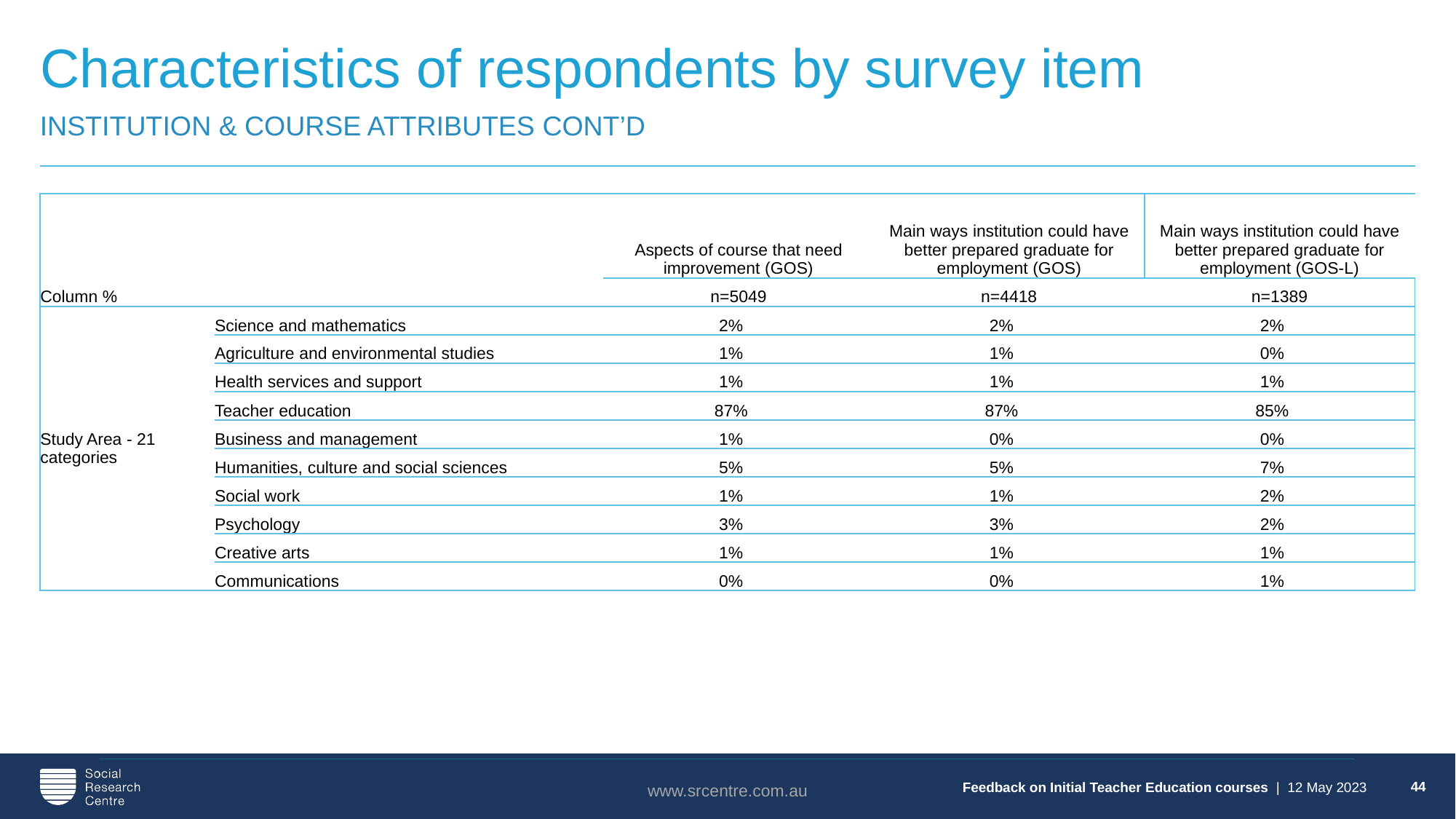

44
# Characteristics of respondents by survey item
Institution & course attributes CONT’D
| Column % |  | Aspects of course that need improvement (GOS) | Main ways institution could have better prepared graduate for employment (GOS) | Main ways institution could have better prepared graduate for employment (GOS-L) |
| --- | --- | --- | --- | --- |
|  |  | n=5049 | n=4418 | n=1389 |
| Study Area - 21 categories | Science and mathematics | 2% | 2% | 2% |
|  | Agriculture and environmental studies | 1% | 1% | 0% |
|  | Health services and support | 1% | 1% | 1% |
|  | Teacher education | 87% | 87% | 85% |
|  | Business and management | 1% | 0% | 0% |
|  | Humanities, culture and social sciences | 5% | 5% | 7% |
|  | Social work | 1% | 1% | 2% |
|  | Psychology | 3% | 3% | 2% |
|  | Creative arts | 1% | 1% | 1% |
|  | Communications | 0% | 0% | 1% |